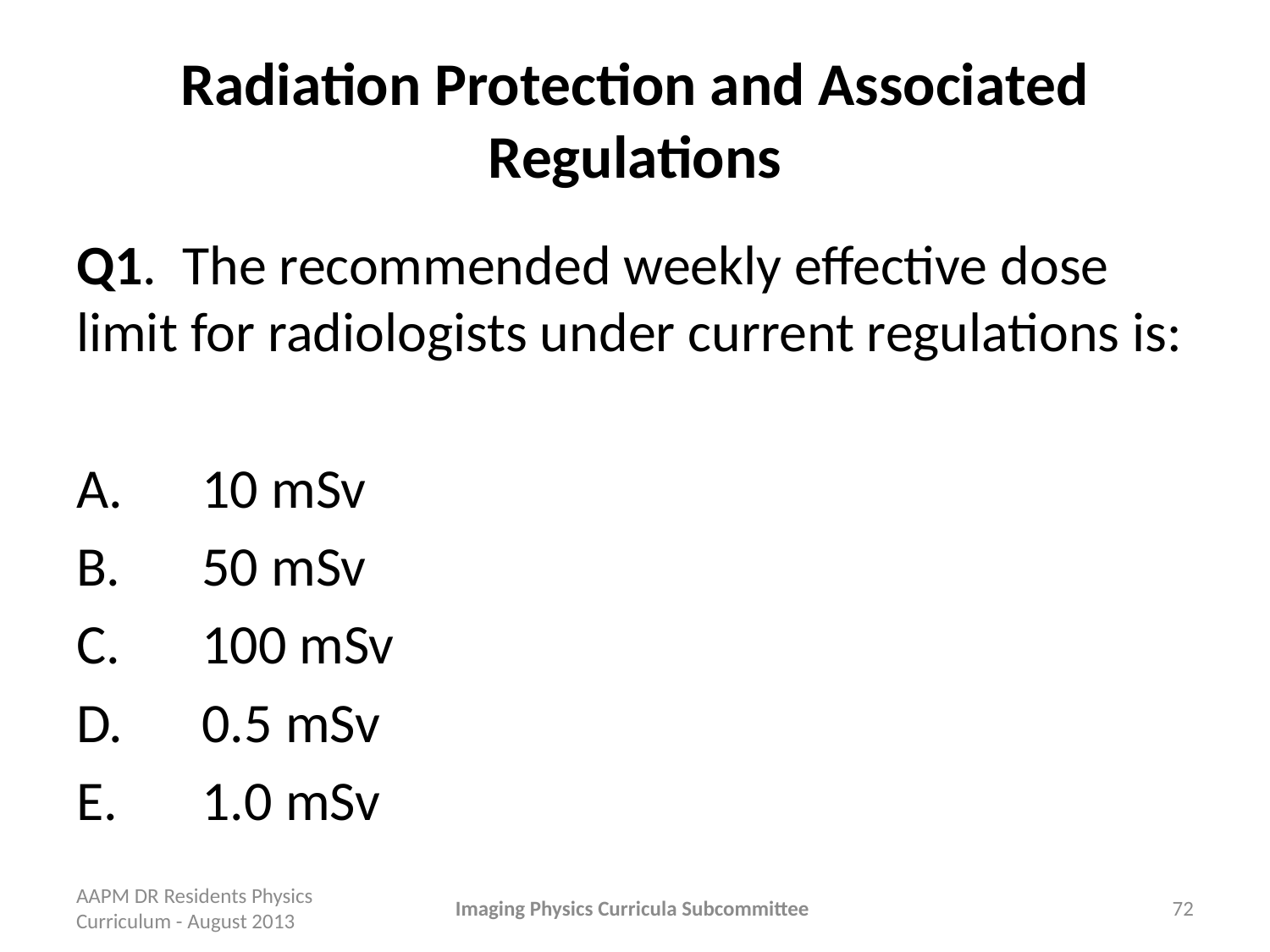

# Radiation Protection and Associated Regulations
Q1.  The recommended weekly effective dose limit for radiologists under current regulations is:

A.	10 mSv
B.	50 mSv
C.	100 mSv
D.	0.5 mSv
E.	1.0 mSv
AAPM DR Residents Physics Curriculum - August 2013
Imaging Physics Curricula Subcommittee
72